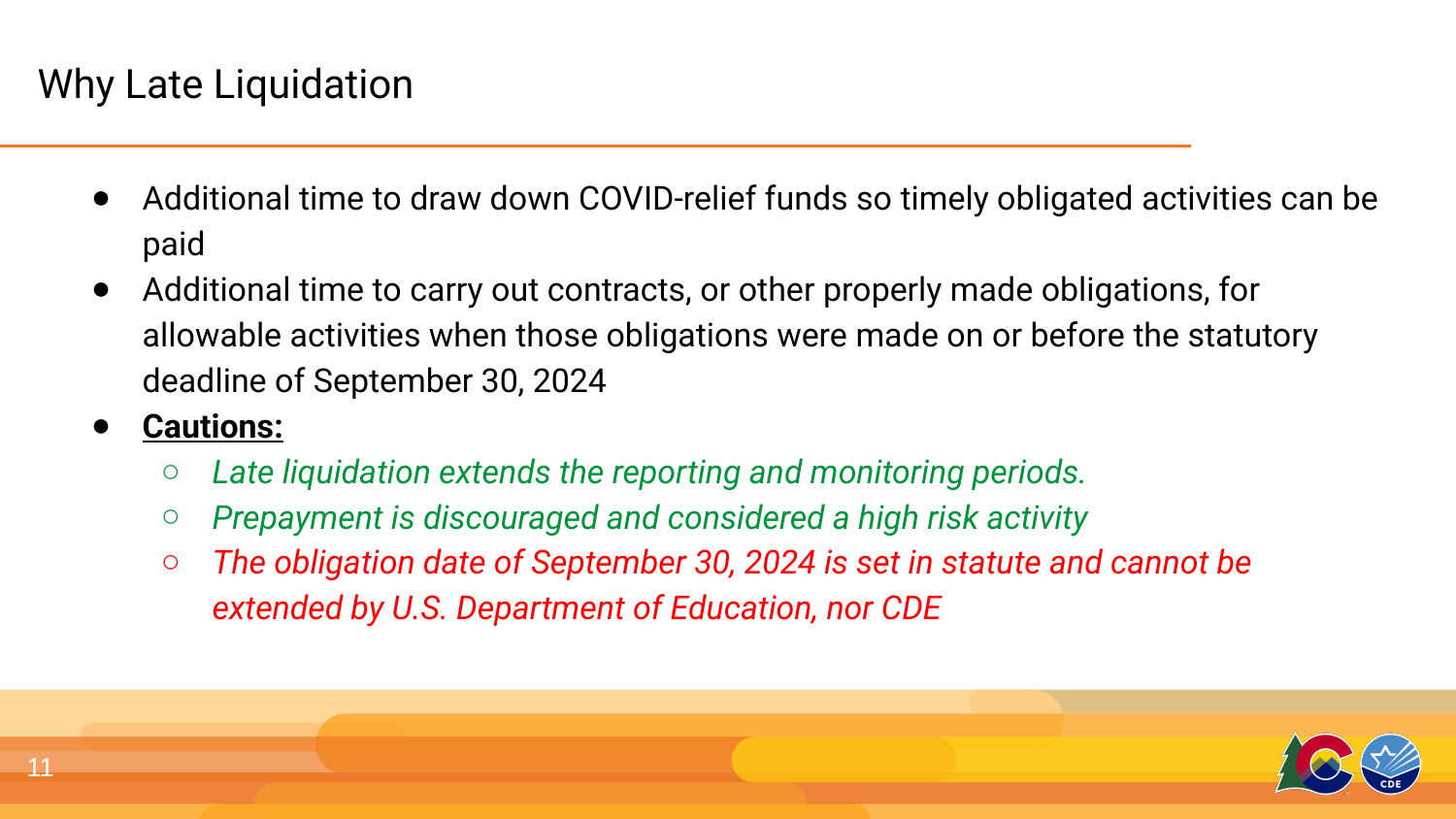

Why Late Liquidation
Additional time to draw down COVID-relief funds so timely obligated activities can be paid
Additional time to carry out contracts, or other properly made obligations, for allowable activities when those obligations were made on or before the statutory deadline of September 30, 2024
Cautions:
Late liquidation extends the reporting and monitoring periods.
Prepayment is discouraged and considered a high risk activity
The obligation date of September 30, 2024 is set in statute and cannot be extended by U.S. Department of Education, nor CDE